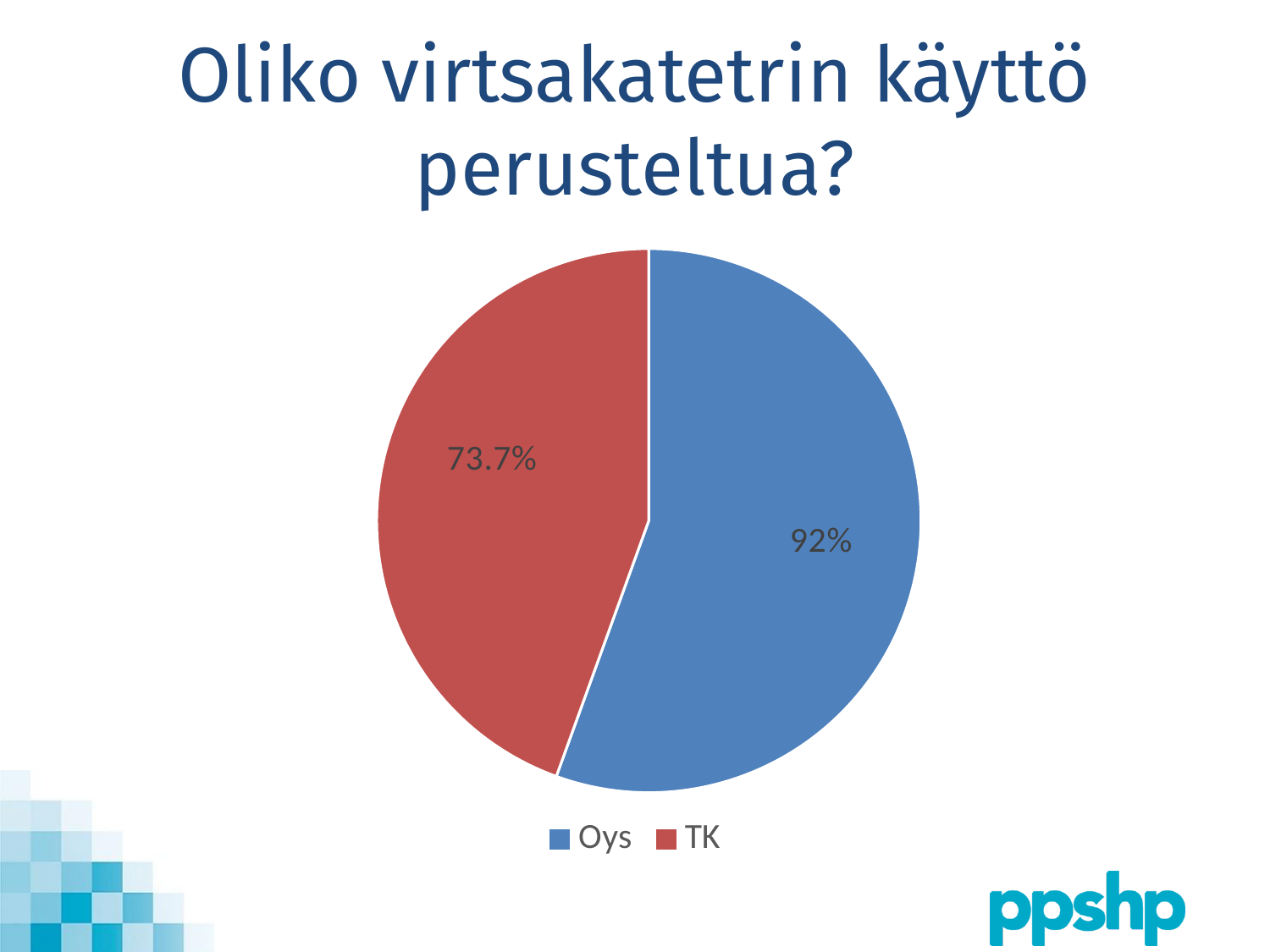

# Oliko virtsakatetrin käyttö perusteltua?

### Chart

| Category |  |
|---|---|
| Oys | 92.0 |
| TK | 73.7 |